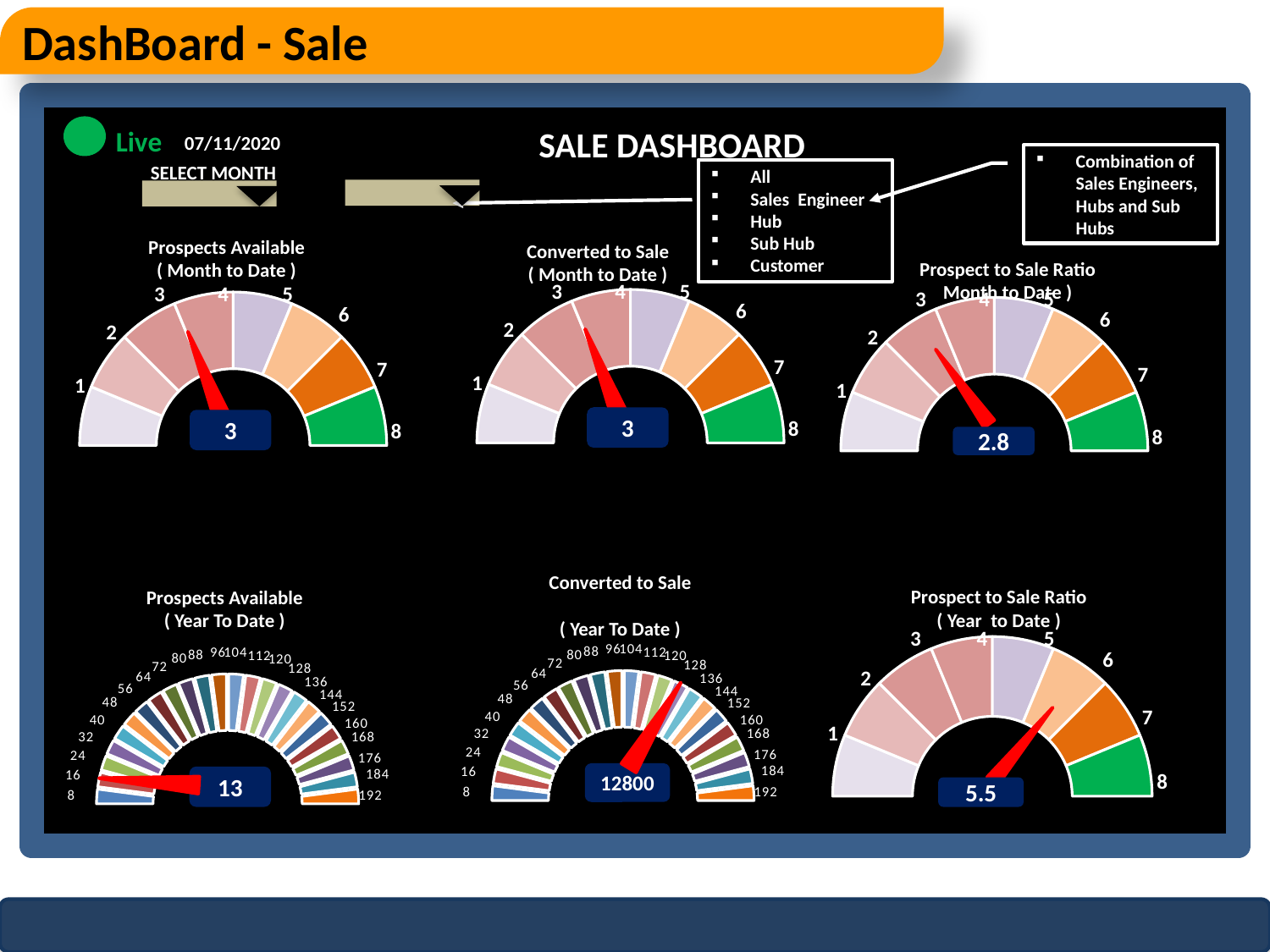

DashBoard - Sale

SALE DASHBOARD
07/11/2020
Live
Combination of Sales Engineers, Hubs and Sub Hubs
SELECT MONTH
All
Sales  Engineer
Hub
Sub Hub
Customer

Prospects Available
( Month to Date )
Converted to Sale
( Month to Date )
Prospect to Sale Ratio
Month to Date )

### Chart

| Category | Value |
|---|---|

### Chart

| Category | Value |
|---|---|

### Chart

| Category | Value |
|---|---|

3
3
2.8

Response Time
Line Issues
Response Time
Line Issues
Converted to Sale

( Year To Date )

### Chart

| Category |  |
|---|---|
12800
Prospect to Sale Ratio
( Year  to Date )
Prospects Available
( Year To Date )

### Chart

| Category |  |
|---|---|
13

### Chart

| Category | Value |
|---|---|
5.5